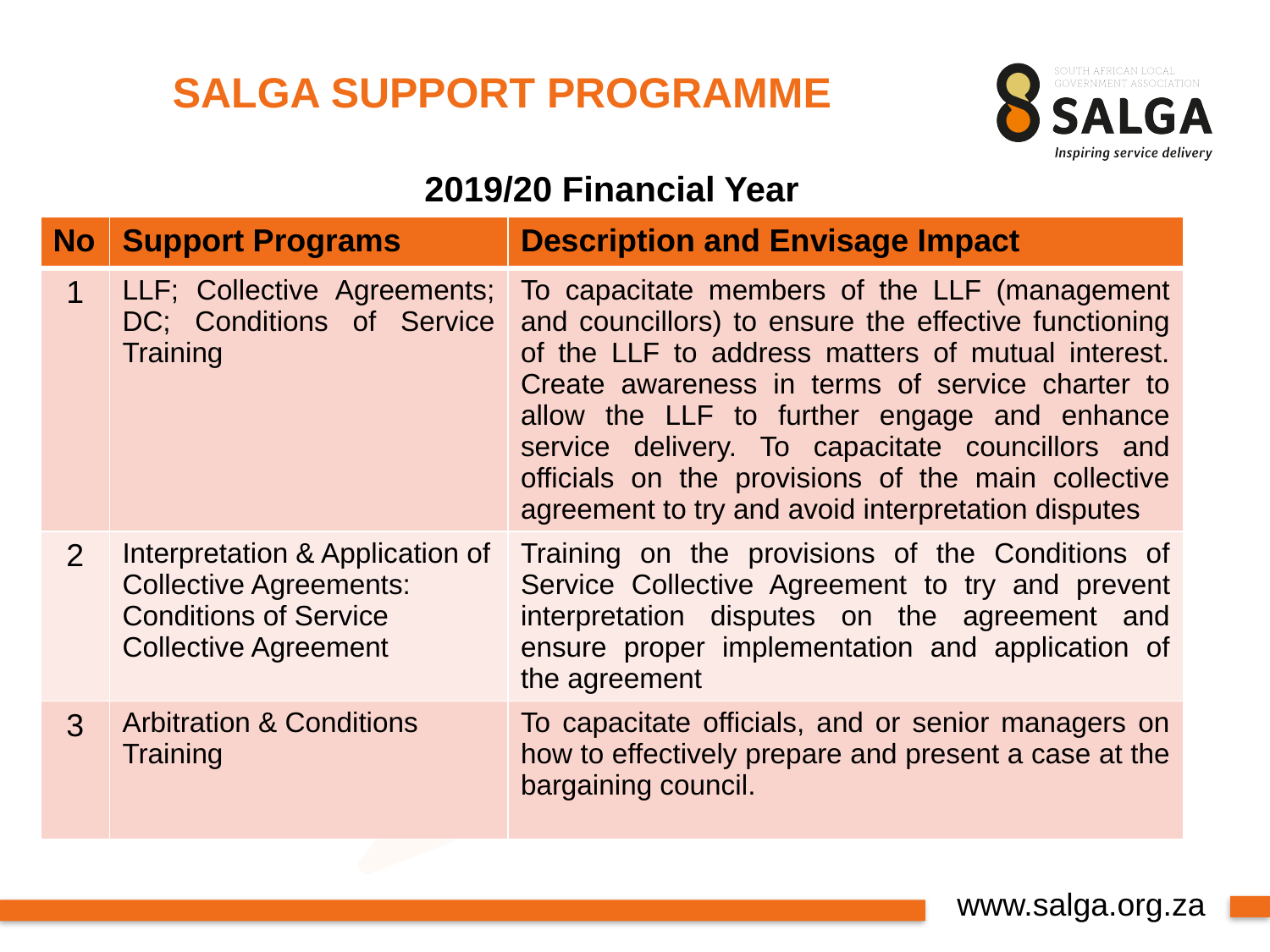

# SALGA SUPPORT PROGRAMME
2019/20 Financial Year

| No | Support Programs | Description and Envisage Impact |
| --- | --- | --- |
| 1 | LLF; Collective Agreements; DC; Conditions of Service Training | To capacitate members of the LLF (management and councillors) to ensure the effective functioning of the LLF to address matters of mutual interest. Create awareness in terms of service charter to allow the LLF to further engage and enhance service delivery. To capacitate councillors and officials on the provisions of the main collective agreement to try and avoid interpretation disputes |
| 2 | Interpretation & Application of Collective Agreements: Conditions of Service Collective Agreement | Training on the provisions of the Conditions of Service Collective Agreement to try and prevent interpretation disputes on the agreement and ensure proper implementation and application of the agreement |
| 3 | Arbitration & Conditions Training | To capacitate officials, and or senior managers on how to effectively prepare and present a case at the bargaining council. |